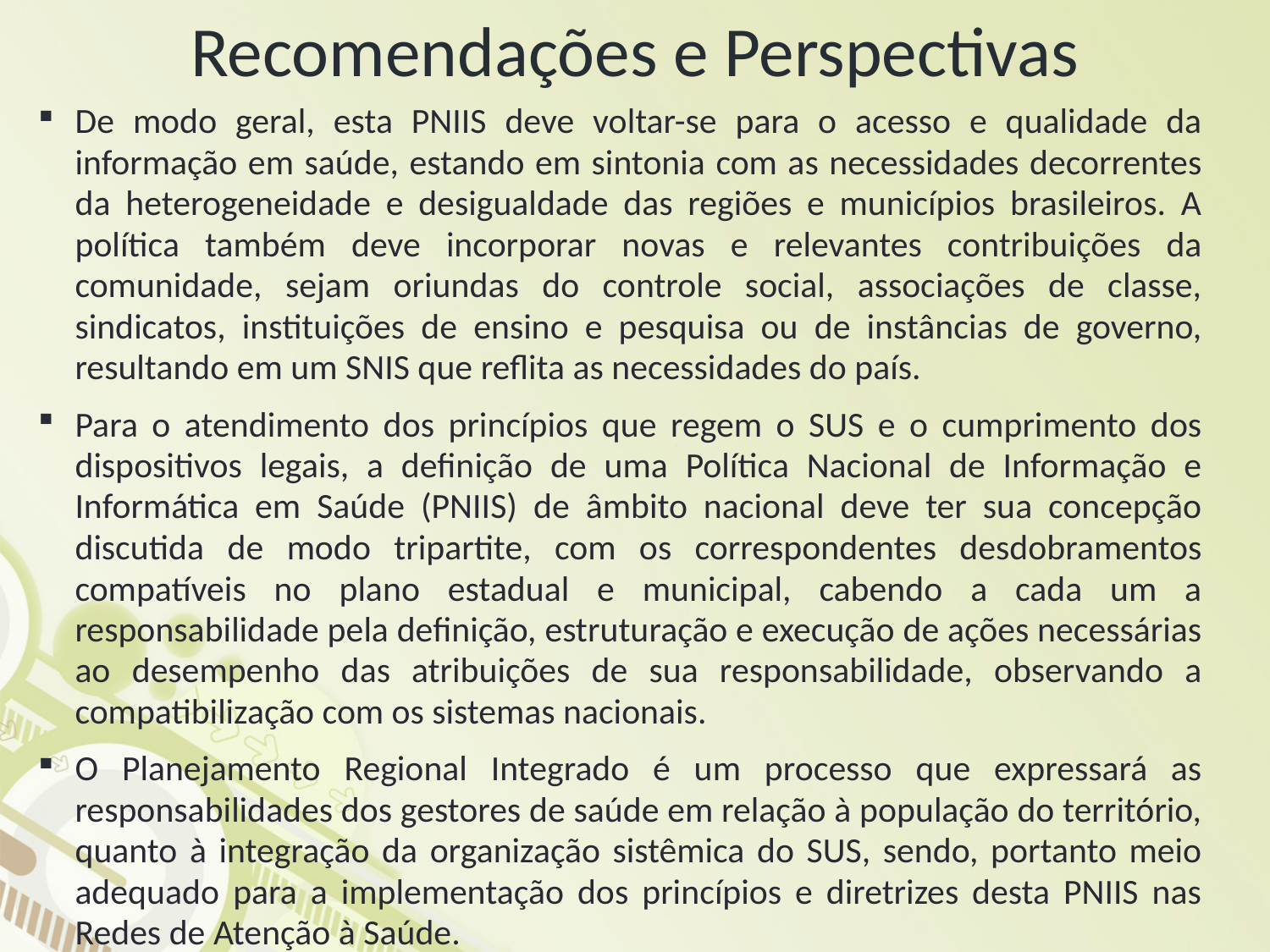

# Recomendações e Perspectivas

De modo geral, esta PNIIS deve voltar-se para o acesso e qualidade da informação em saúde, estando em sintonia com as necessidades decorrentes da heterogeneidade e desigualdade das regiões e municípios brasileiros. A política também deve incorporar novas e relevantes contribuições da comunidade, sejam oriundas do controle social, associações de classe, sindicatos, instituições de ensino e pesquisa ou de instâncias de governo, resultando em um SNIS que reflita as necessidades do país.
Para o atendimento dos princípios que regem o SUS e o cumprimento dos dispositivos legais, a definição de uma Política Nacional de Informação e Informática em Saúde (PNIIS) de âmbito nacional deve ter sua concepção discutida de modo tripartite, com os correspondentes desdobramentos compatíveis no plano estadual e municipal, cabendo a cada um a responsabilidade pela definição, estruturação e execução de ações necessárias ao desempenho das atribuições de sua responsabilidade, observando a compatibilização com os sistemas nacionais.
O Planejamento Regional Integrado é um processo que expressará as responsabilidades dos gestores de saúde em relação à população do território, quanto à integração da organização sistêmica do SUS, sendo, portanto meio adequado para a implementação dos princípios e diretrizes desta PNIIS nas Redes de Atenção à Saúde.